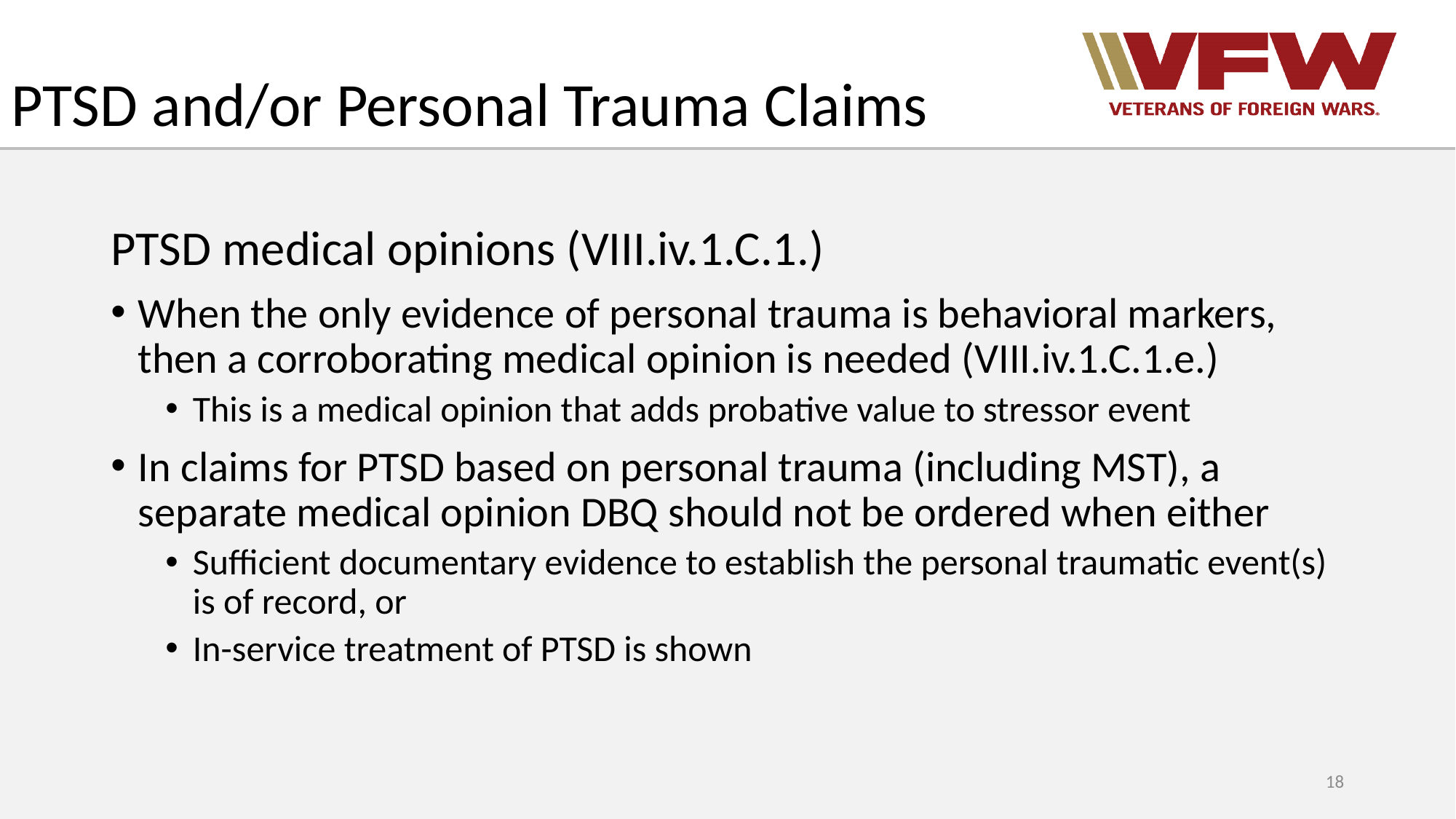

# PTSD and/or Personal Trauma Claims
PTSD medical opinions (VIII.iv.1.C.1.)
When the only evidence of personal trauma is behavioral markers, then a corroborating medical opinion is needed (VIII.iv.1.C.1.e.)
This is a medical opinion that adds probative value to stressor event
In claims for PTSD based on personal trauma (including MST), a separate medical opinion DBQ should not be ordered when either
Sufficient documentary evidence to establish the personal traumatic event(s) is of record, or
In-service treatment of PTSD is shown
18